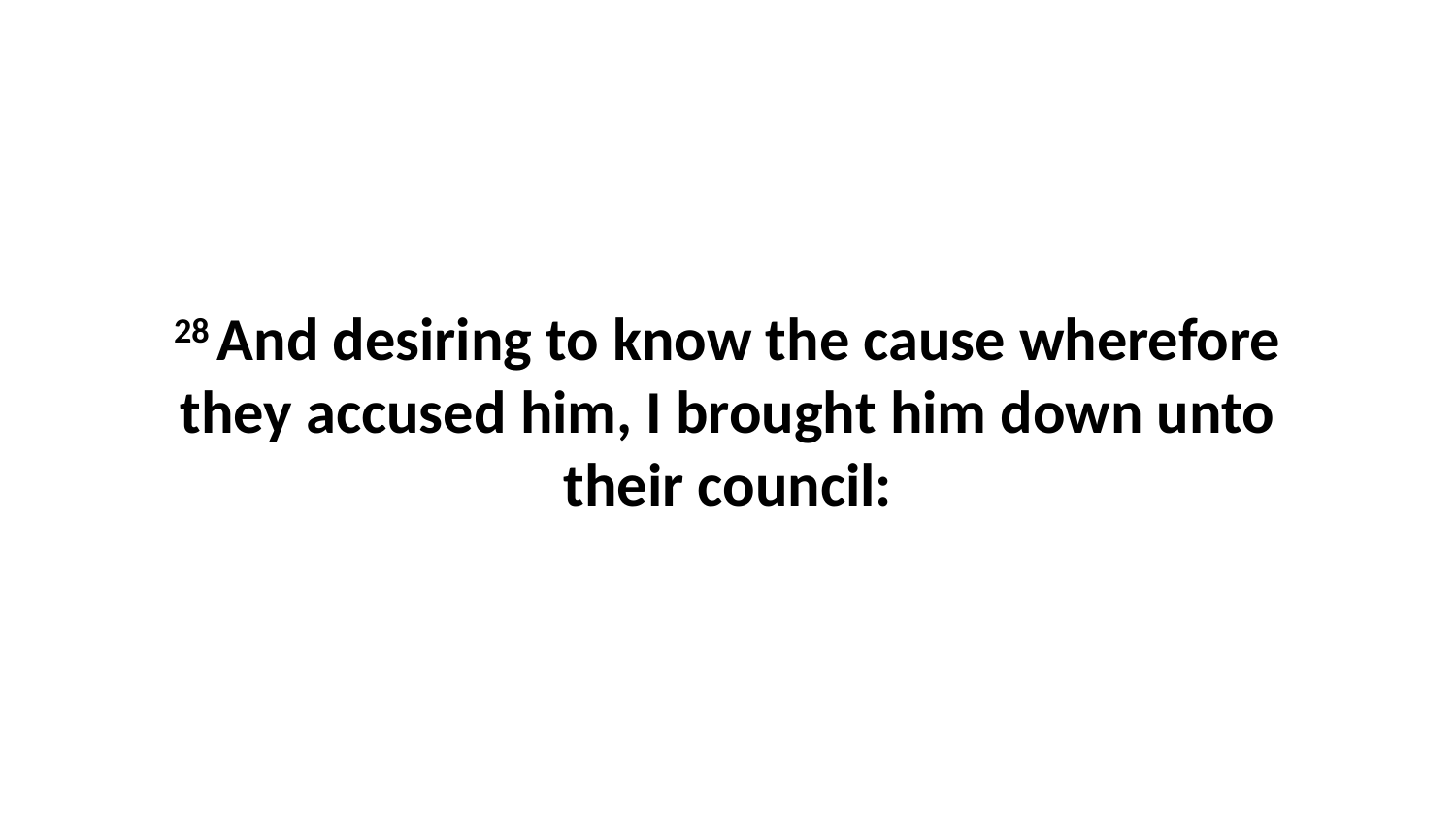

28 And desiring to know the cause wherefore they accused him, I brought him down unto their council: